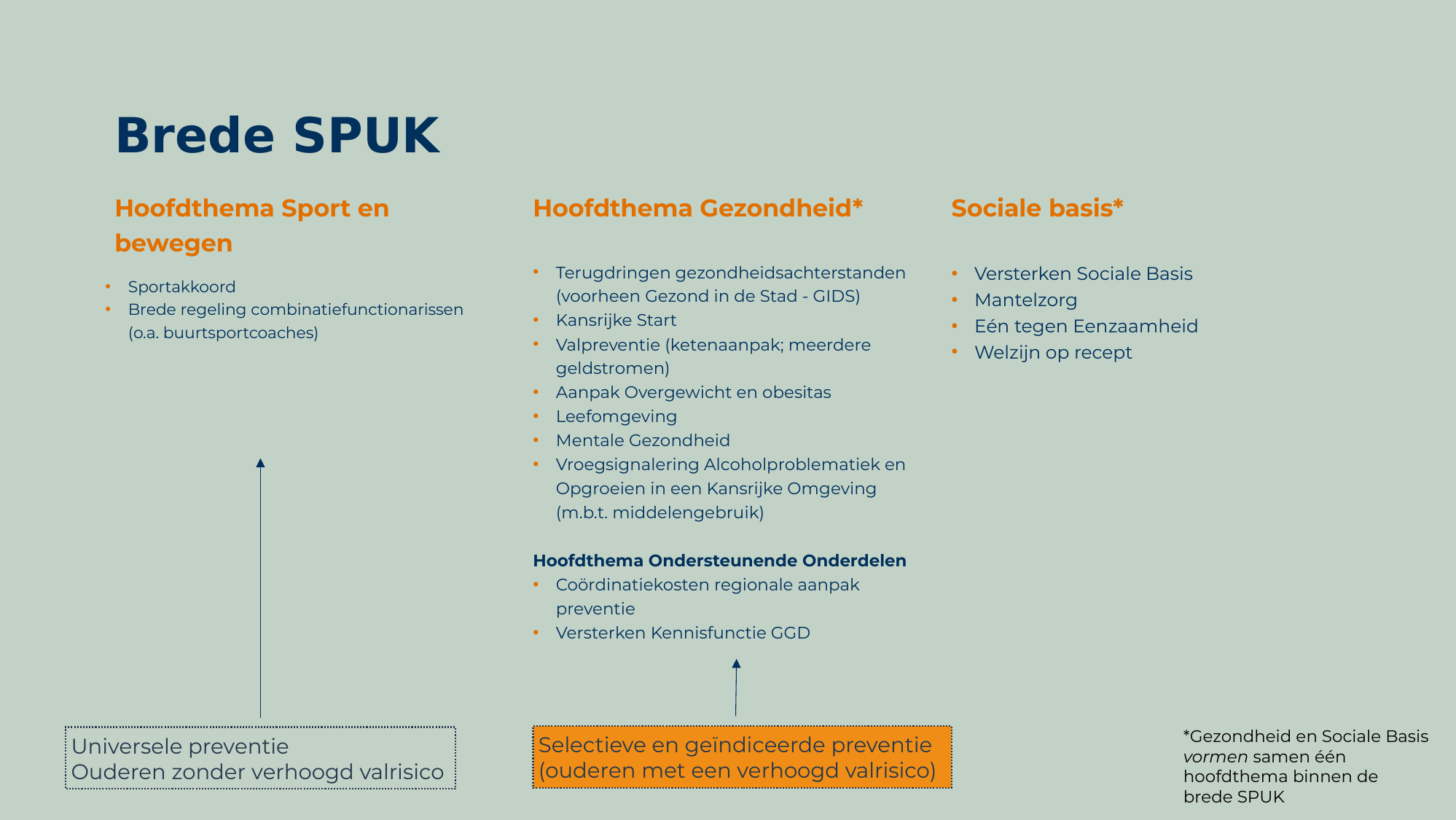

# Brede SPUK
Hoofdthema Sport en bewegen
Hoofdthema Gezondheid*
Sociale basis*
Versterken Sociale Basis
Mantelzorg
Eén tegen Eenzaamheid
Welzijn op recept

Terugdringen gezondheidsachterstanden (voorheen Gezond in de Stad - GIDS)
Kansrijke Start
Valpreventie (ketenaanpak; meerdere geldstromen)
Aanpak Overgewicht en obesitas
Leefomgeving
Mentale Gezondheid
Vroegsignalering Alcoholproblematiek en Opgroeien in een Kansrijke Omgeving (m.b.t. middelengebruik)
Hoofdthema Ondersteunende Onderdelen
Coördinatiekosten regionale aanpak preventie
Versterken Kennisfunctie GGD

Sportakkoord
Brede regeling combinatiefunctionarissen (o.a. buurtsportcoaches)

*Gezondheid en Sociale Basis vormen samen één hoofdthema binnen de brede SPUK
Selectieve en geïndiceerde preventie
(ouderen met een verhoogd valrisico)
Universele preventie
Ouderen zonder verhoogd valrisico